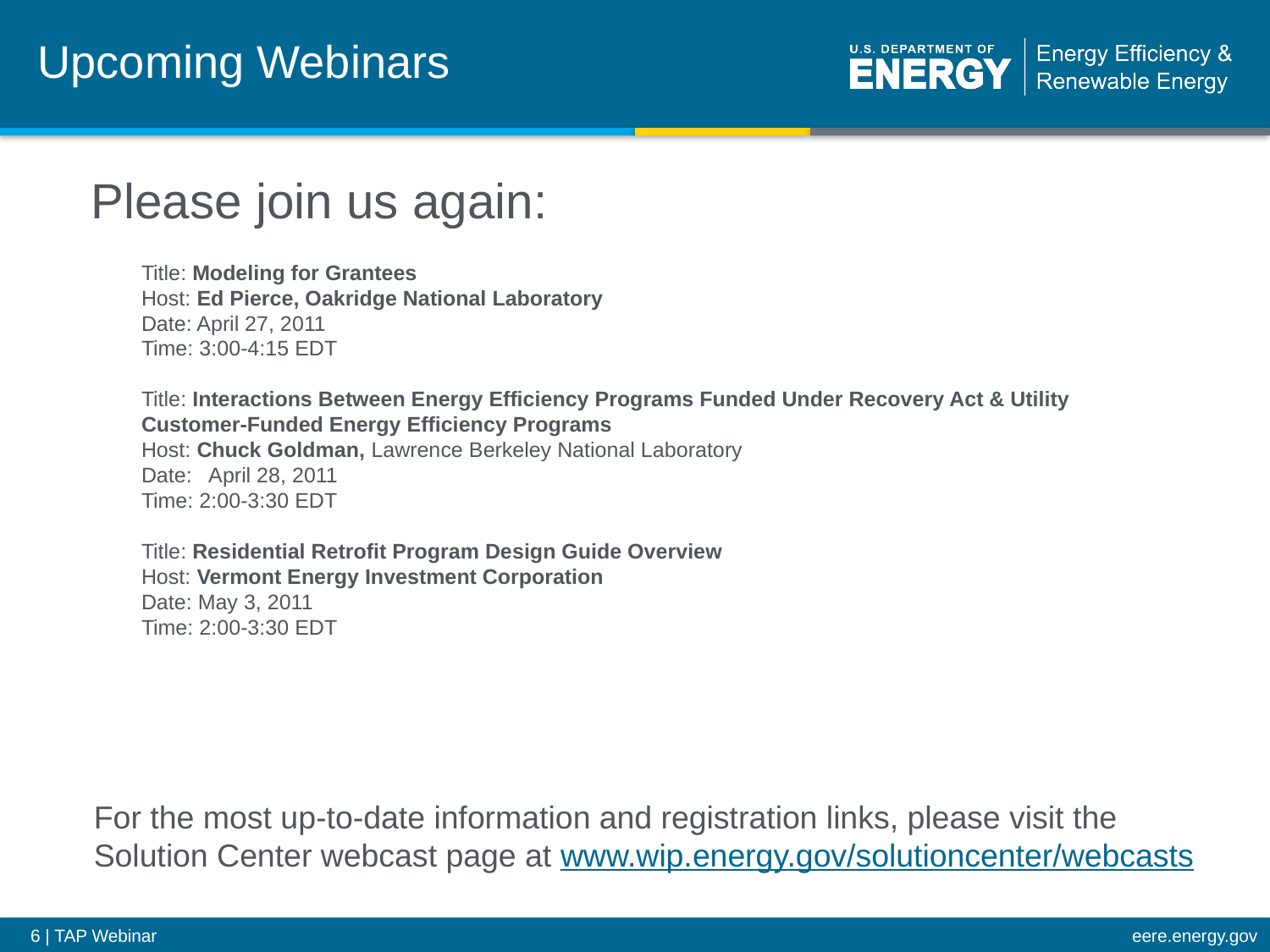

# Upcoming Webinars
Please join us again:
Title: Modeling for Grantees
Host: Ed Pierce, Oakridge National Laboratory
Date: April 27, 2011
Time: 3:00-4:15 EDT

Title: Interactions Between Energy Efficiency Programs Funded Under Recovery Act & Utility Customer-Funded Energy Efficiency Programs
Host: Chuck Goldman, Lawrence Berkeley National Laboratory
Date:   April 28, 2011
Time: 2:00-3:30 EDT

Title: Residential Retrofit Program Design Guide Overview
Host: Vermont Energy Investment Corporation
Date: May 3, 2011
Time: 2:00-3:30 EDT

For the most up-to-date information and registration links, please visit the Solution Center webcast page at www.wip.energy.gov/solutioncenter/webcasts